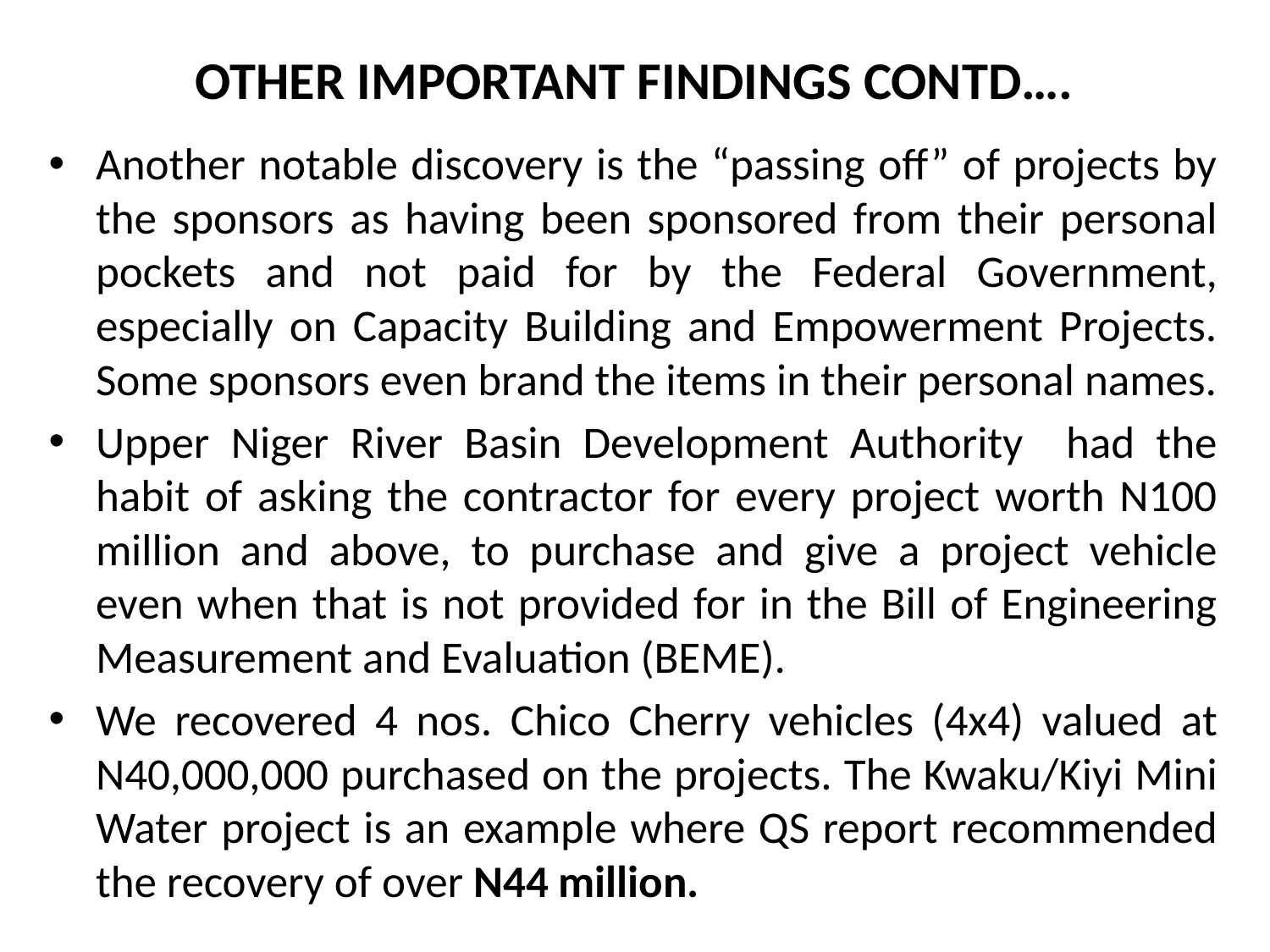

# OTHER IMPORTANT FINDINGS CONTD….
Another notable discovery is the “passing off” of projects by the sponsors as having been sponsored from their personal pockets and not paid for by the Federal Government, especially on Capacity Building and Empowerment Projects. Some sponsors even brand the items in their personal names.
Upper Niger River Basin Development Authority  had the habit of asking the contractor for every project worth N100 million and above, to purchase and give a project vehicle even when that is not provided for in the Bill of Engineering Measurement and Evaluation (BEME).
We recovered 4 nos. Chico Cherry vehicles (4x4) valued at N40,000,000 purchased on the projects. The Kwaku/Kiyi Mini Water project is an example where QS report recommended the recovery of over N44 million.